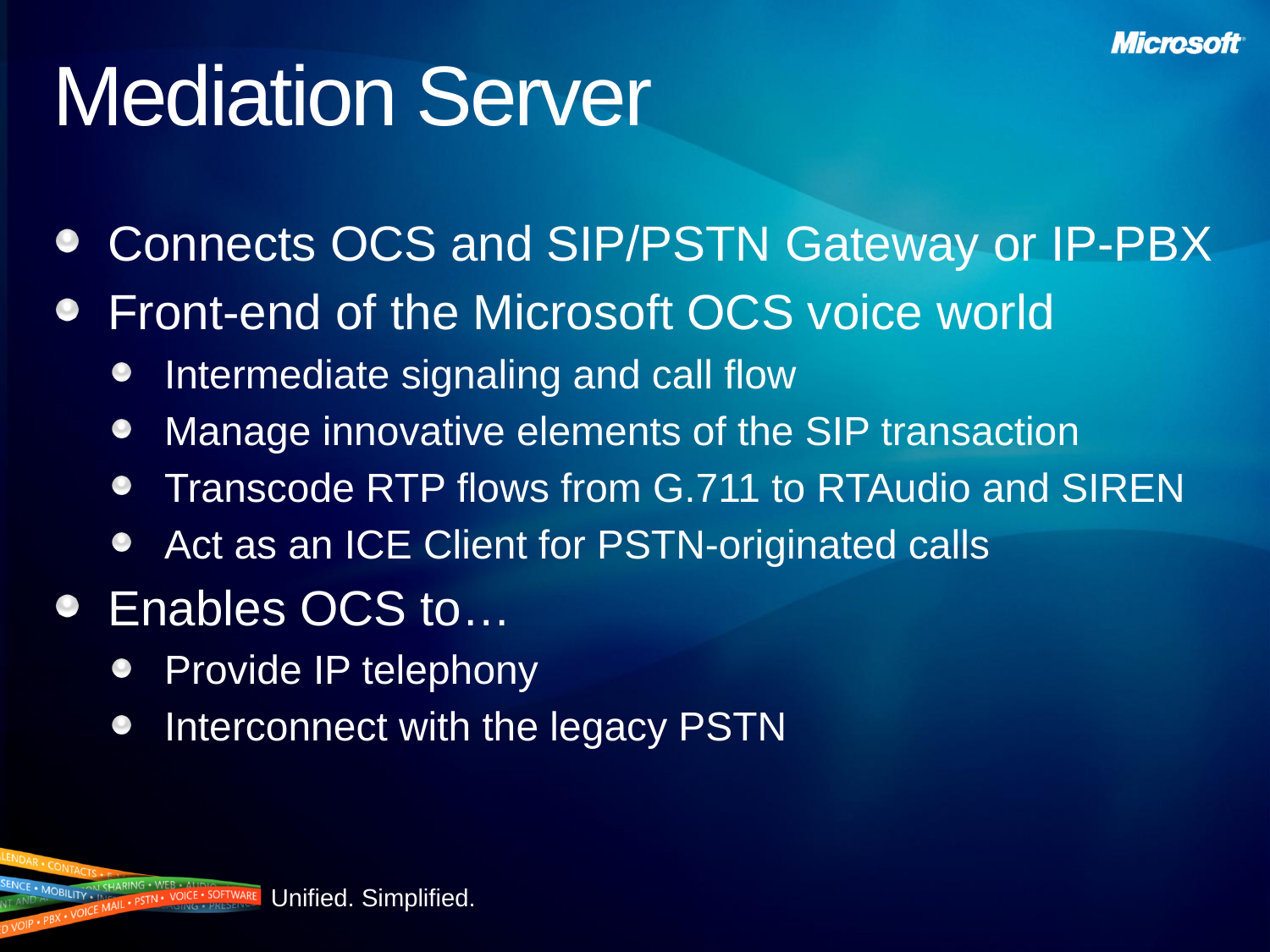

# Mediation Server
Connects OCS and SIP/PSTN Gateway or IP-PBX
Front-end of the Microsoft OCS voice world
Intermediate signaling and call flow
Manage innovative elements of the SIP transaction
Transcode RTP flows from G.711 to RTAudio and SIREN
Act as an ICE Client for PSTN-originated calls
Enables OCS to…
Provide IP telephony
Interconnect with the legacy PSTN